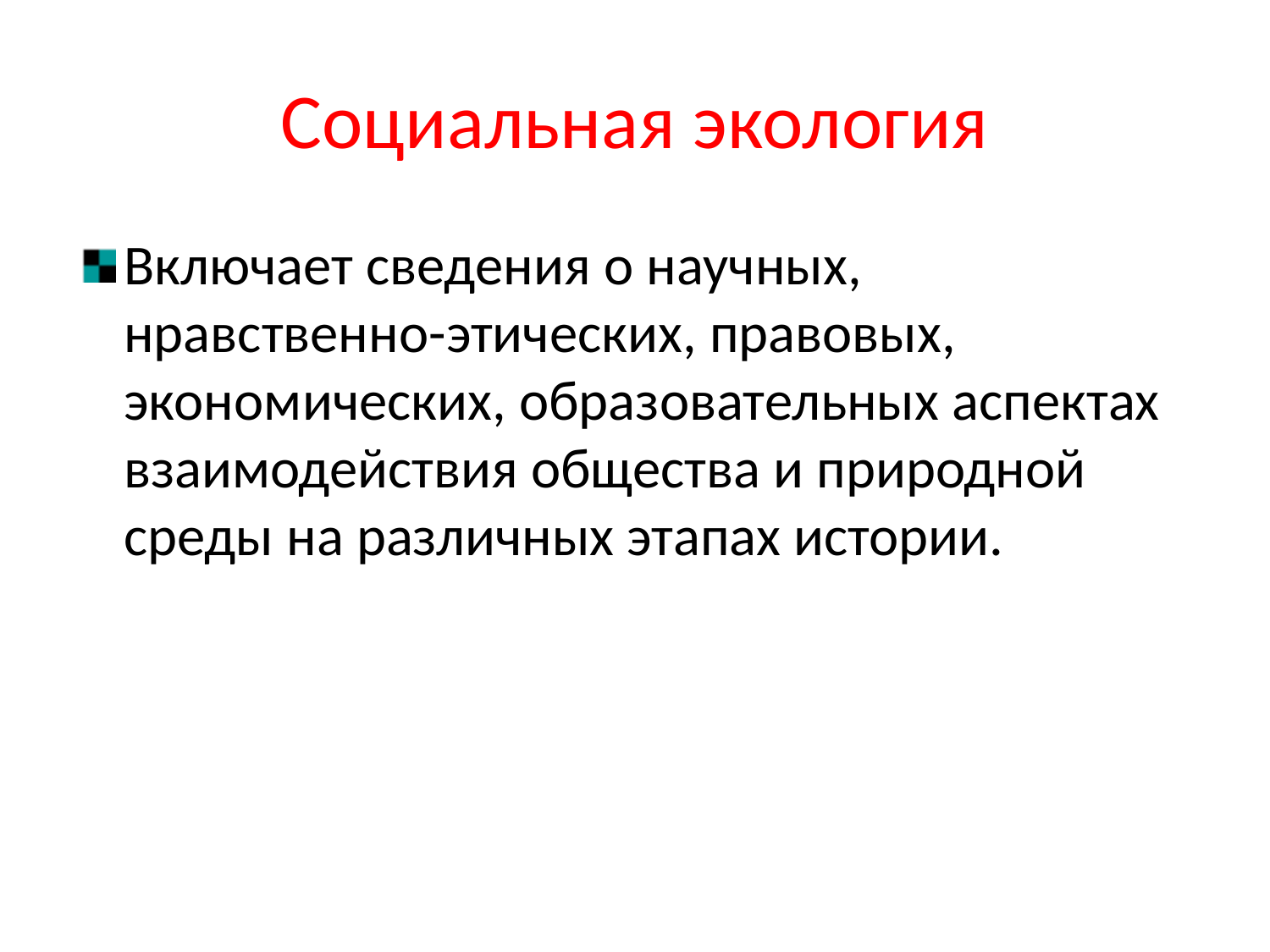

# Социальная экология
Включает сведения о научных, нравственно-этических, правовых, экономических, образовательных аспектах взаимодействия общества и природной среды на различных этапах истории.